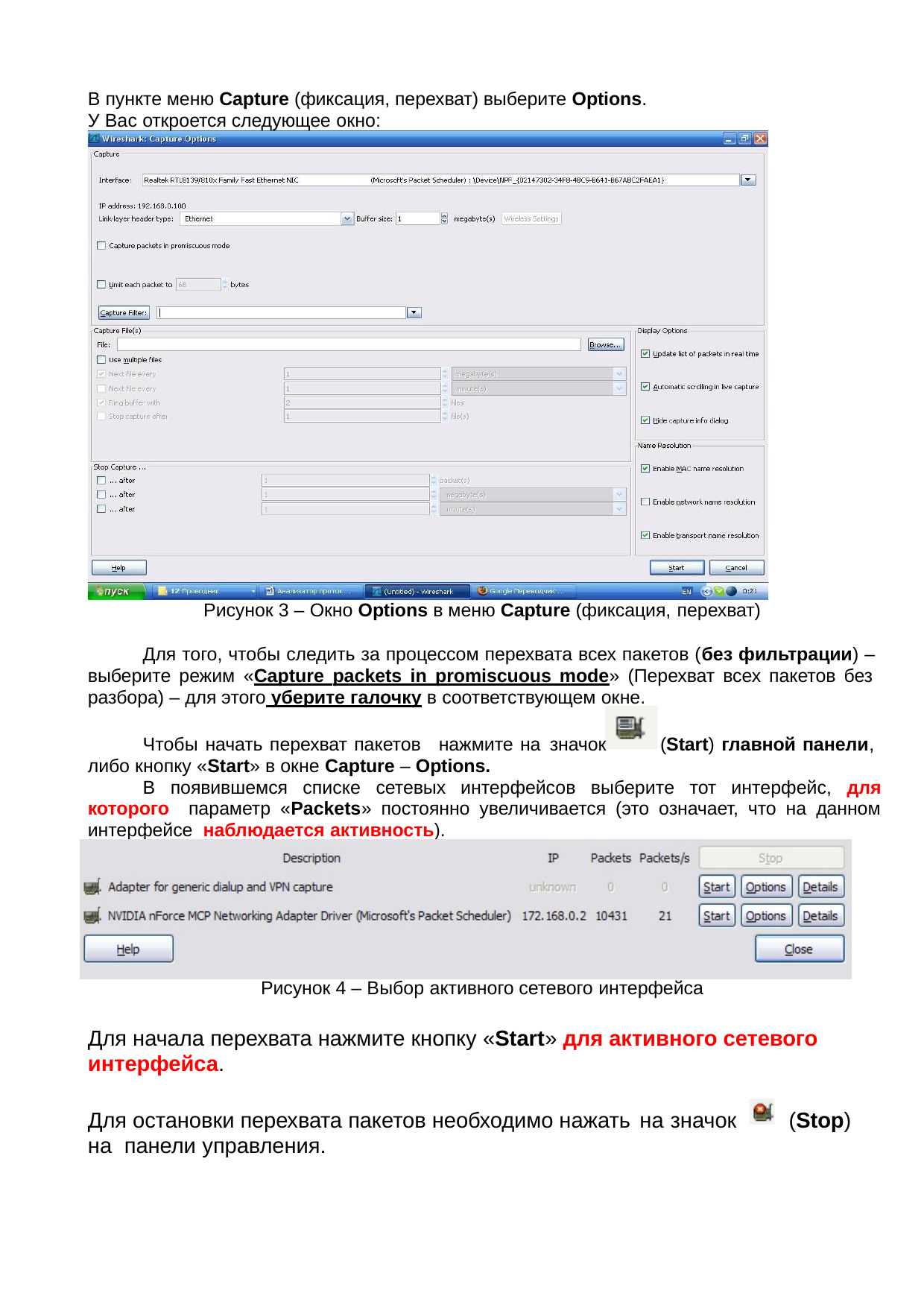

В пункте меню Capture (фиксация, перехват) выберите Options.  У Вас откроется следующее окно:

Рисунок 3 – Окно Options в меню Capture (фиксация, перехват)

Для того, чтобы следить за процессом перехвата всех пакетов (без фильтрации) –  выберите режим «Capture packets in promiscuous mode» (Перехват всех пакетов без  разбора) – для этого уберите галочку в соответствующем окне.

Чтобы начать перехват пакетов  нажмите на значок	(Start) главной панели,  либо кнопку «Start» в окне Capture – Options.
В появившемся списке сетевых интерфейсов выберите тот интерфейс, для которого  параметр «Packets» постоянно увеличивается (это означает, что на данном интерфейсе  наблюдается активность).

Рисунок 4 – Выбор активного сетевого интерфейса

Для начала перехвата нажмите кнопку «Start» для активного сетевого  интерфейса.

Для остановки перехвата пакетов необходимо нажать на значок	(Stop) на  панели управления.